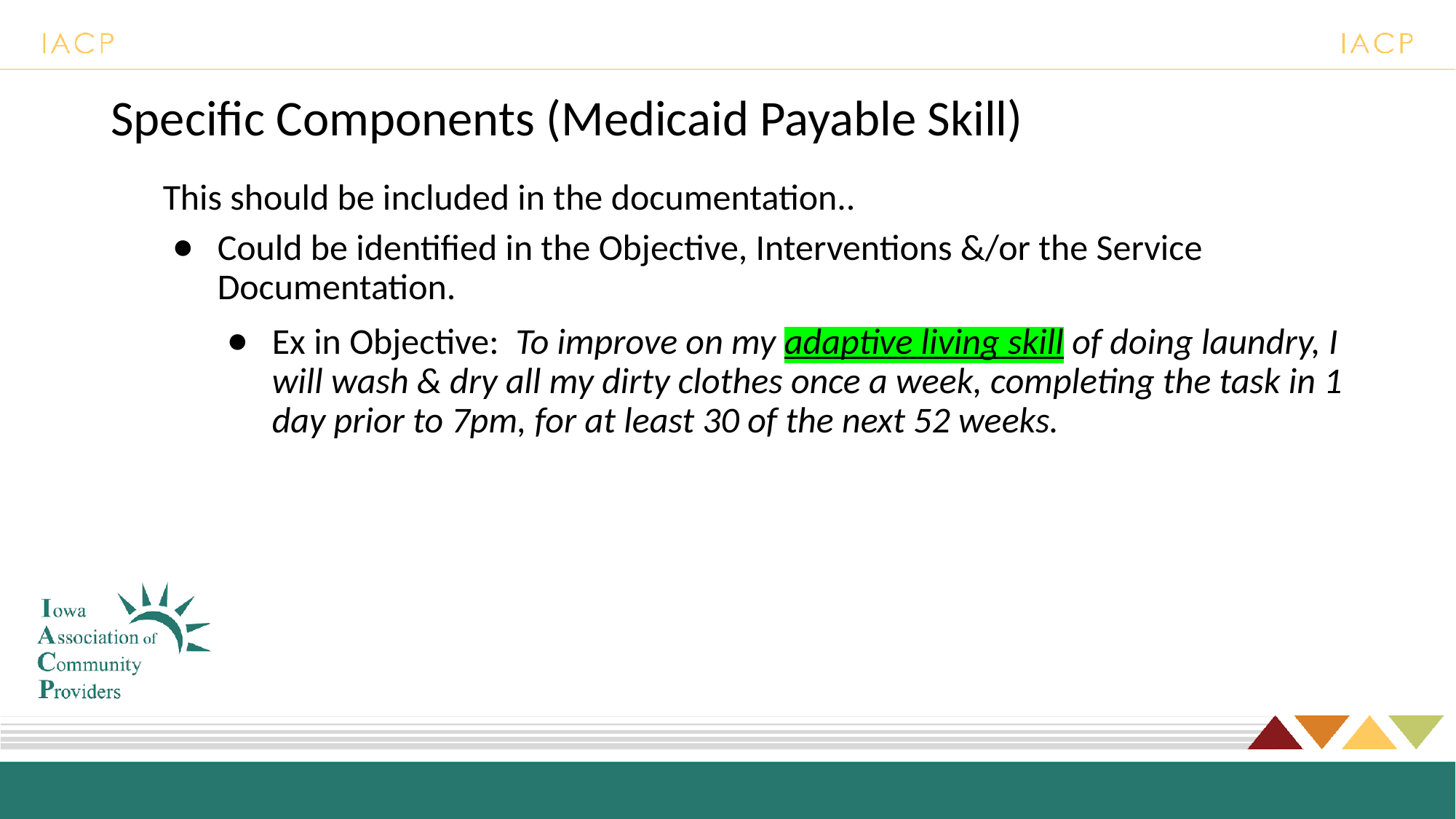

# Specific Components (Medicaid Payable Skill)
This should be included in the documentation..
Could be identified in the Objective, Interventions &/or the Service Documentation.
Ex in Objective:  To improve on my adaptive living skill of doing laundry, I will wash & dry all my dirty clothes once a week, completing the task in 1 day prior to 7pm, for at least 30 of the next 52 weeks.